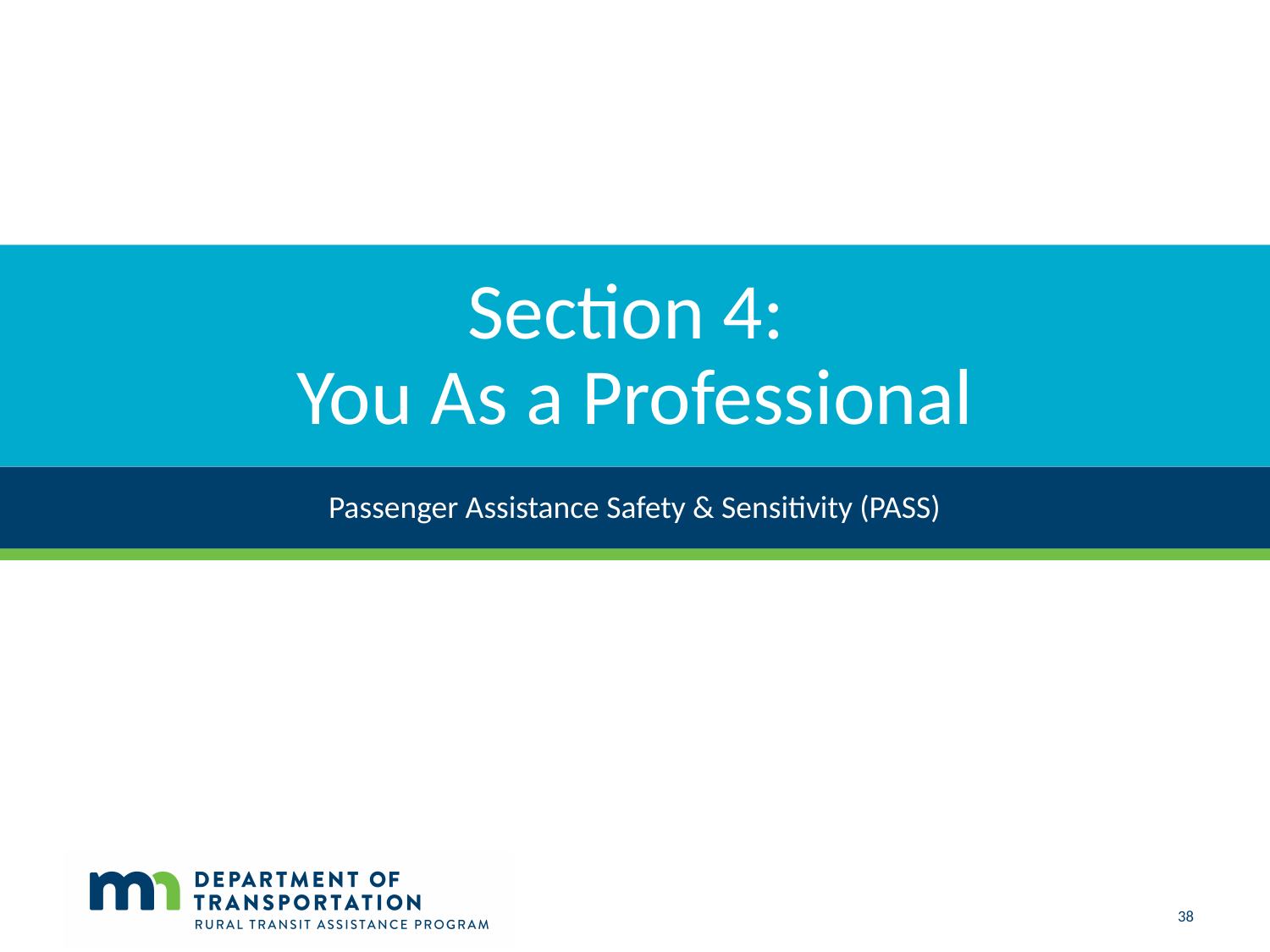

# Section 4: You As a Professional
Passenger Assistance Safety & Sensitivity (PASS)
38